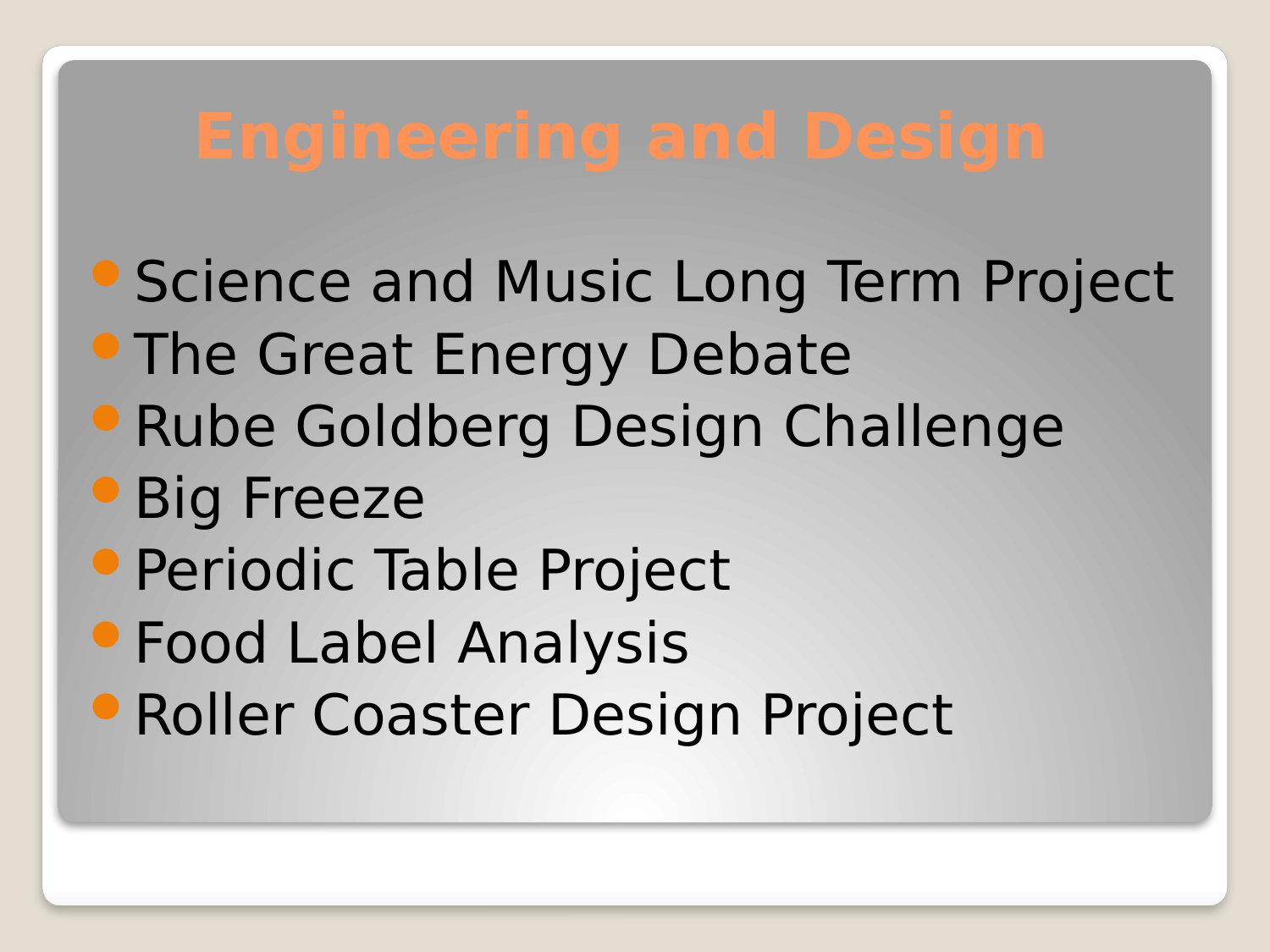

# Engineering and Design
Science and Music Long Term Project
The Great Energy Debate
Rube Goldberg Design Challenge
Big Freeze
Periodic Table Project
Food Label Analysis
Roller Coaster Design Project